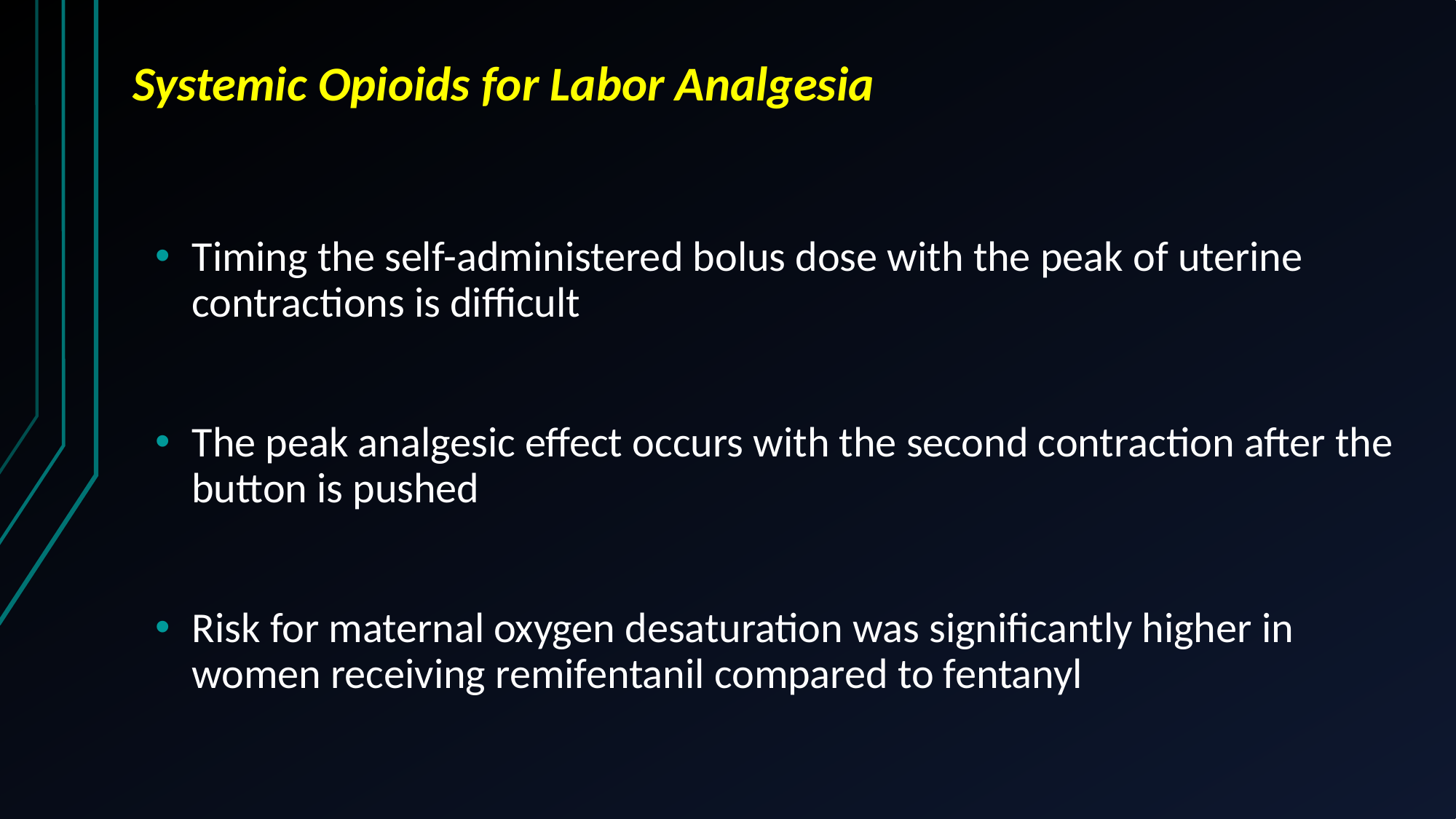

# Systemic Opioids for Labor Analgesia
Timing the self-administered bolus dose with the peak of uterine contractions is difficult

The peak analgesic effect occurs with the second contraction after the button is pushed

Risk for maternal oxygen desaturation was significantly higher in women receiving remifentanil compared to fentanyl